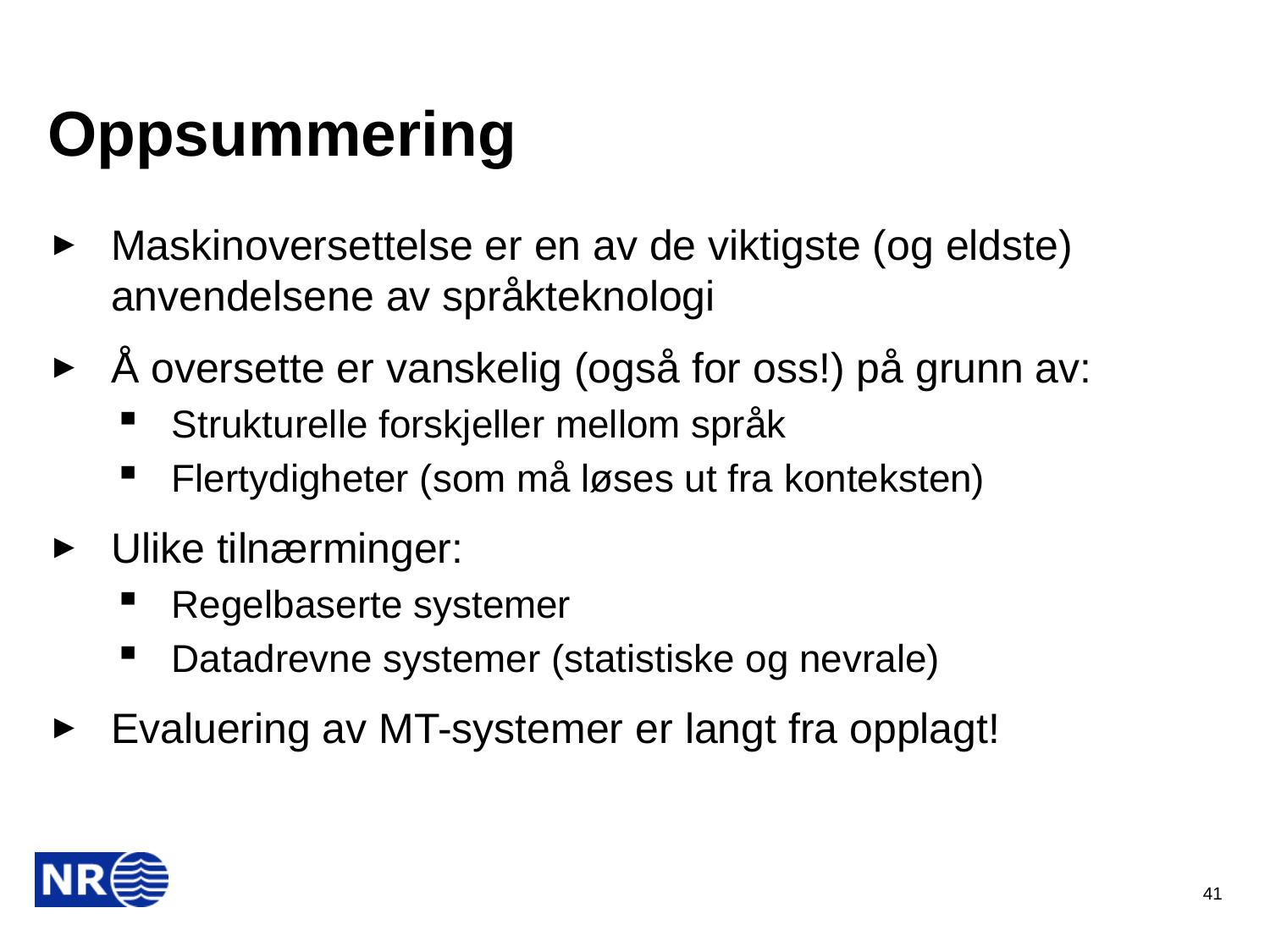

# Oppsummering
Maskinoversettelse er en av de viktigste (og eldste) anvendelsene av språkteknologi
Å oversette er vanskelig (også for oss!) på grunn av:
Strukturelle forskjeller mellom språk
Flertydigheter (som må løses ut fra konteksten)
Ulike tilnærminger:
Regelbaserte systemer
Datadrevne systemer (statistiske og nevrale)
Evaluering av MT-systemer er langt fra opplagt!

41